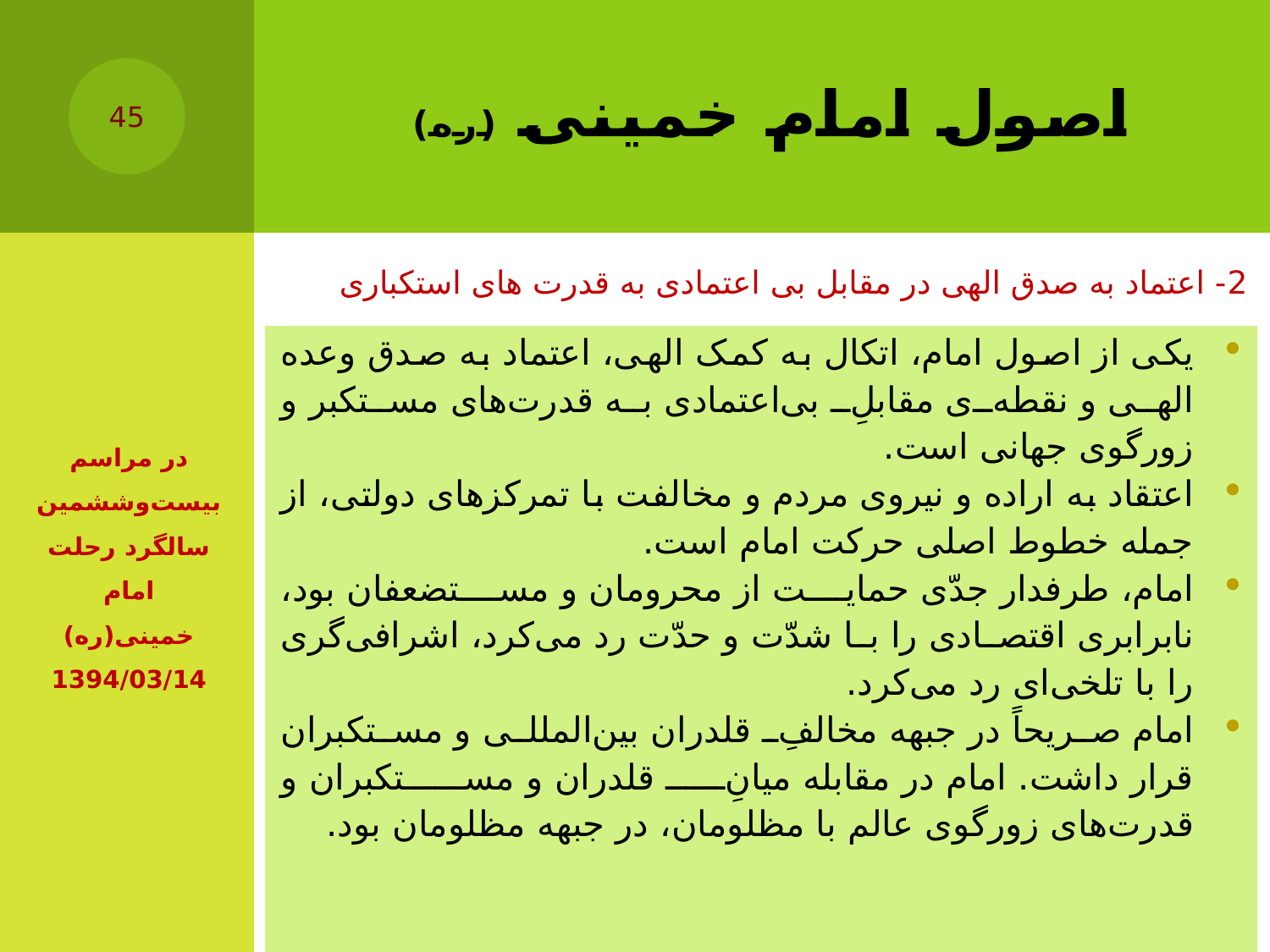

# اصول امام خمینی (ره)
45
2- اعتماد به صدق الهی در مقابل بی اعتمادی به قدرت های استکباری
| یکی از اصول امام، اتکال به کمک الهی، اعتماد به صدق وعده الهی و نقطه‌ی مقابلِ بی‌اعتمادی به قدرت‌های مستکبر و زورگوی جهانی است. اعتقاد به اراده و نیروی مردم و مخالفت با تمرکزهای دولتی، از جمله خطوط اصلی حرکت امام است. امام، طرفدار جدّی حمایت از محرومان و مستضعفان بود، نابرابری اقتصادی را با شدّت و حدّت رد می‌کرد، اشرافی‌گری را با تلخی‌ای رد می‌کرد. امام صریحاً در جبهه‌ مخالفِ قلدران بین‌المللی و مستکبران قرار داشت. امام در مقابله‌ میانِ قلدران و مستکبران و قدرت‌های زورگوی عالم با مظلومان، در جبهه‌ مظلومان بود. |
| --- |
در مراسم بیست‌وششمین سالگرد رحلت امام خمینی(ره) ‏1394/03/14